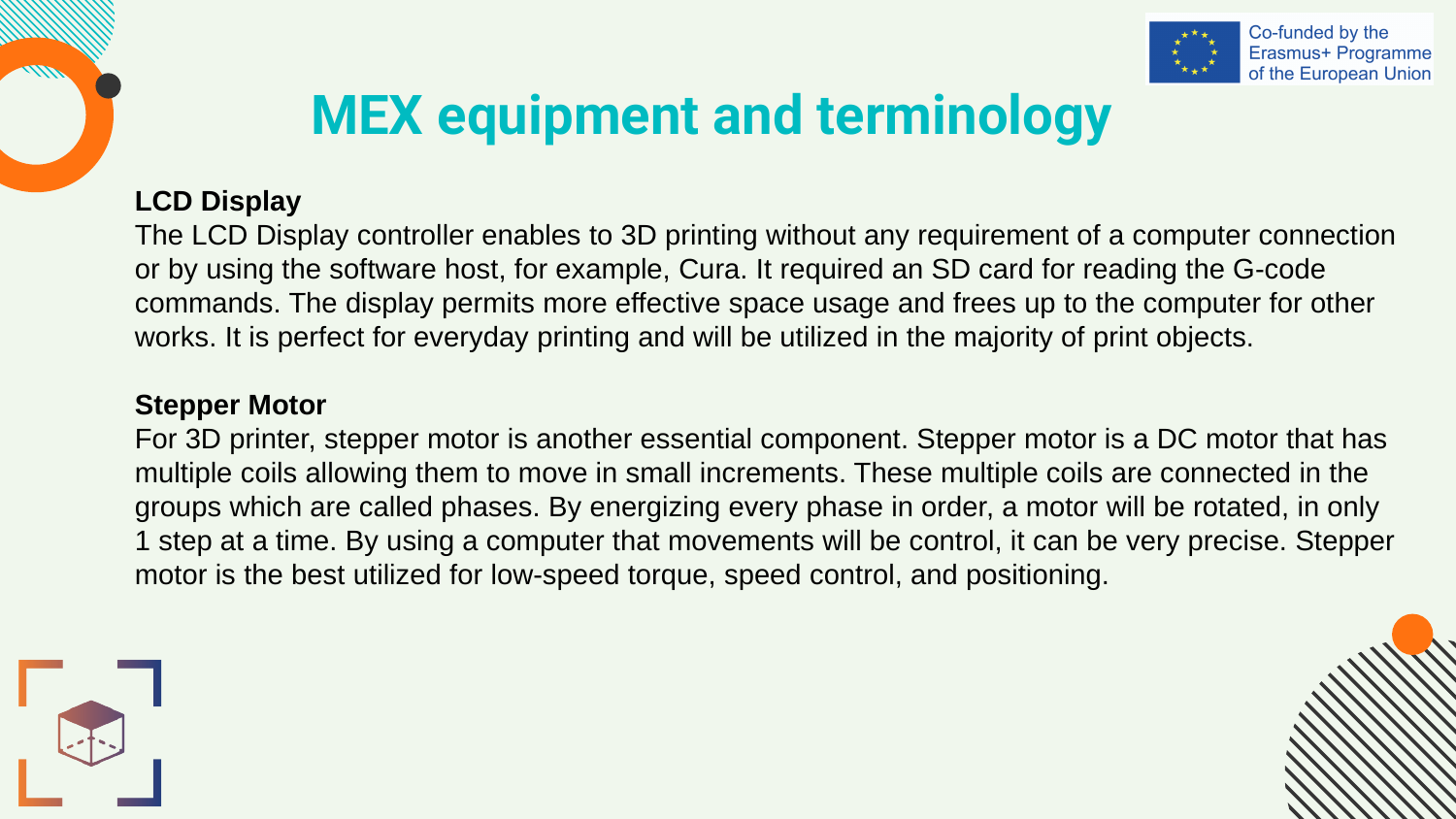

# MEX equipment and terminology
LCD Display
The LCD Display controller enables to 3D printing without any requirement of a computer connection or by using the software host, for example, Cura. It required an SD card for reading the G-code commands. The display permits more effective space usage and frees up to the computer for other works. It is perfect for everyday printing and will be utilized in the majority of print objects.

Stepper Motor
For 3D printer, stepper motor is another essential component. Stepper motor is a DC motor that has multiple coils allowing them to move in small increments. These multiple coils are connected in the groups which are called phases. By energizing every phase in order, a motor will be rotated, in only 1 step at a time. By using a computer that movements will be control, it can be very precise. Stepper motor is the best utilized for low-speed torque, speed control, and positioning.